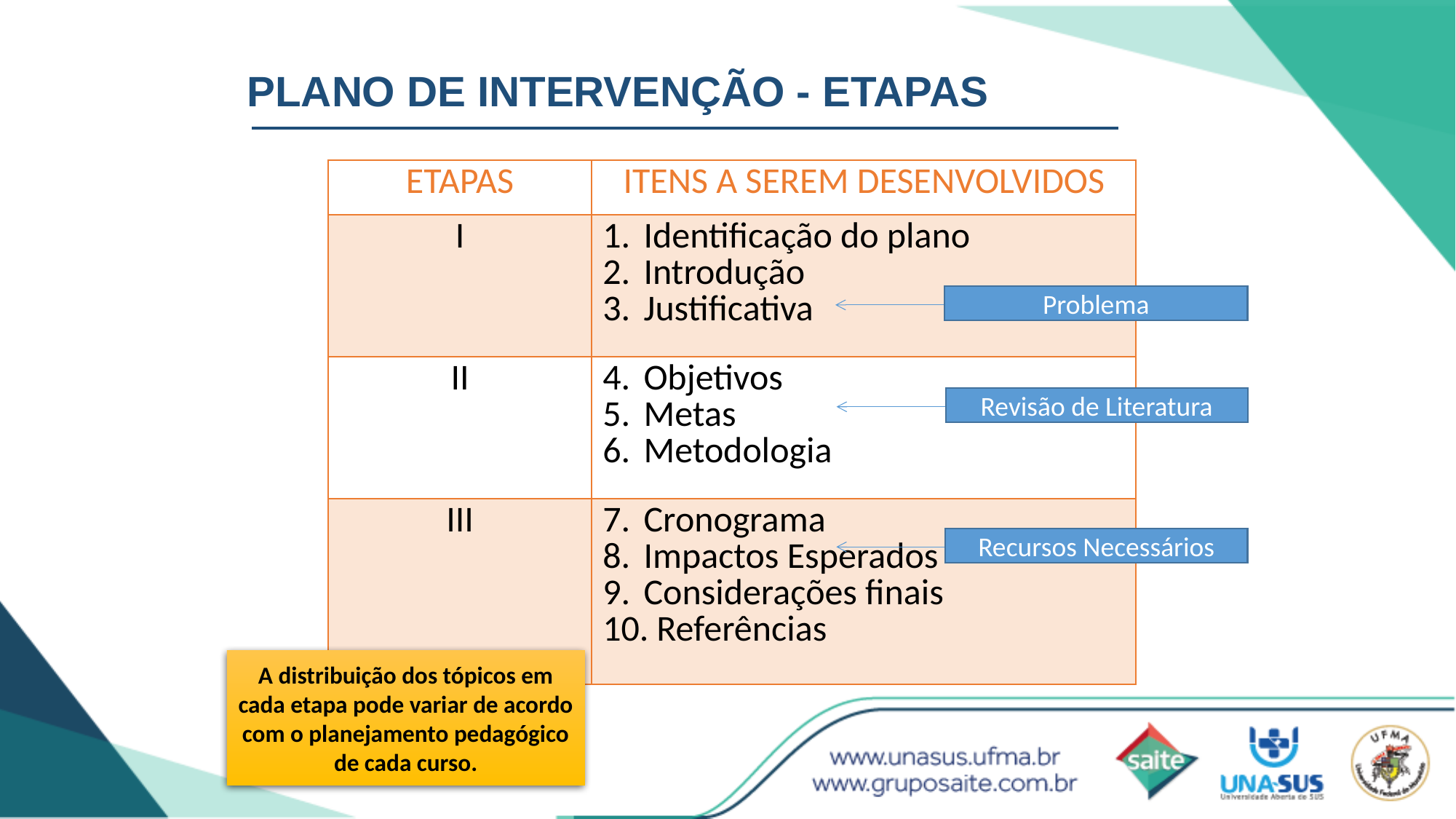

# PLANO DE INTERVENÇÃO - ETAPAS
| ETAPAS | ITENS A SEREM DESENVOLVIDOS |
| --- | --- |
| I | Identificação do plano Introdução Justificativa |
| II | Objetivos Metas Metodologia |
| III | Cronograma Impactos Esperados Considerações finais Referências |
Problema
Revisão de Literatura
Recursos Necessários
A distribuição dos tópicos em cada etapa pode variar de acordo com o planejamento pedagógico de cada curso.